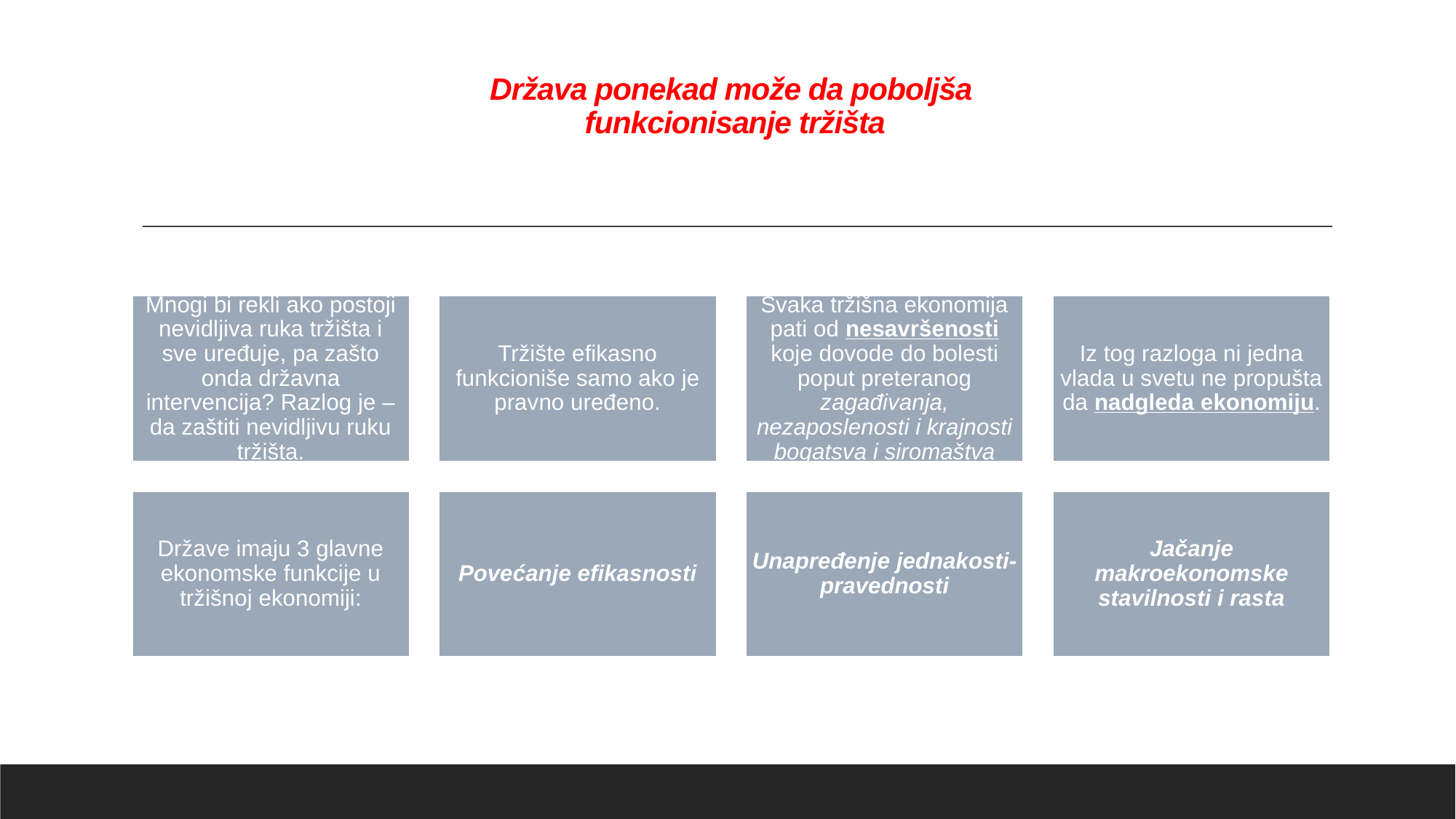

# Država ponekad može da poboljša funkcionisanje tržišta
Mnogi bi rekli ako postoji nevidljiva ruka tržišta i sve uređuje, pa zašto onda državna intervencija? Razlog je – da zaštiti nevidljivu ruku tržišta.
Tržište efikasno funkcioniše samo ako je pravno uređeno.
Svaka tržišna ekonomija pati od nesavršenosti koje dovode do bolesti poput preteranog zagađivanja, nezaposlenosti i krajnosti bogatsva i siromaštva
Iz tog razloga ni jedna vlada u svetu ne propušta da nadgleda ekonomiju.
Države imaju 3 glavne ekonomske funkcije u tržišnoj ekonomiji:
Povećanje efikasnosti
Unapređenje jednakosti-pravednosti
Jačanje makroekonomske stavilnosti i rasta